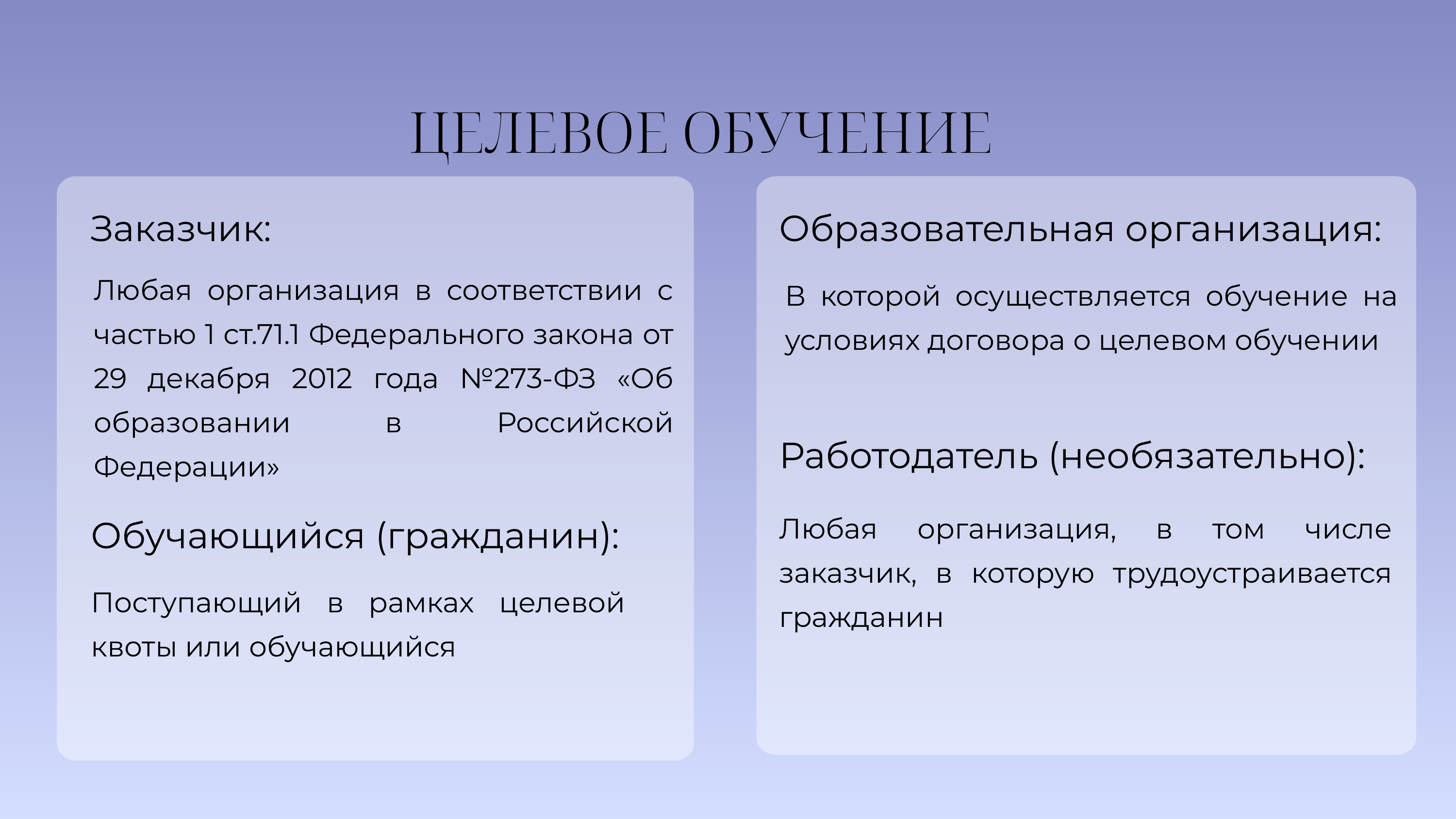

ЦЕЛЕВОЕ ОБУЧЕНИЕ

Любая организация в соответствии с частью 1 ст.71.1 Федерального закона от 29 декабря 2012 года №273-ФЗ «Об образовании в Российской Федерации»

В которой осуществляется обучение на условиях договора о целевом обучении
Заказчик:
Образовательная организация:
Работодатель (необязательно):
Обучающийся (гражданин):
Любая организация, в том числе заказчик, в которую трудоустраивается гражданин
Поступающий в рамках целевой квоты или обучающийся